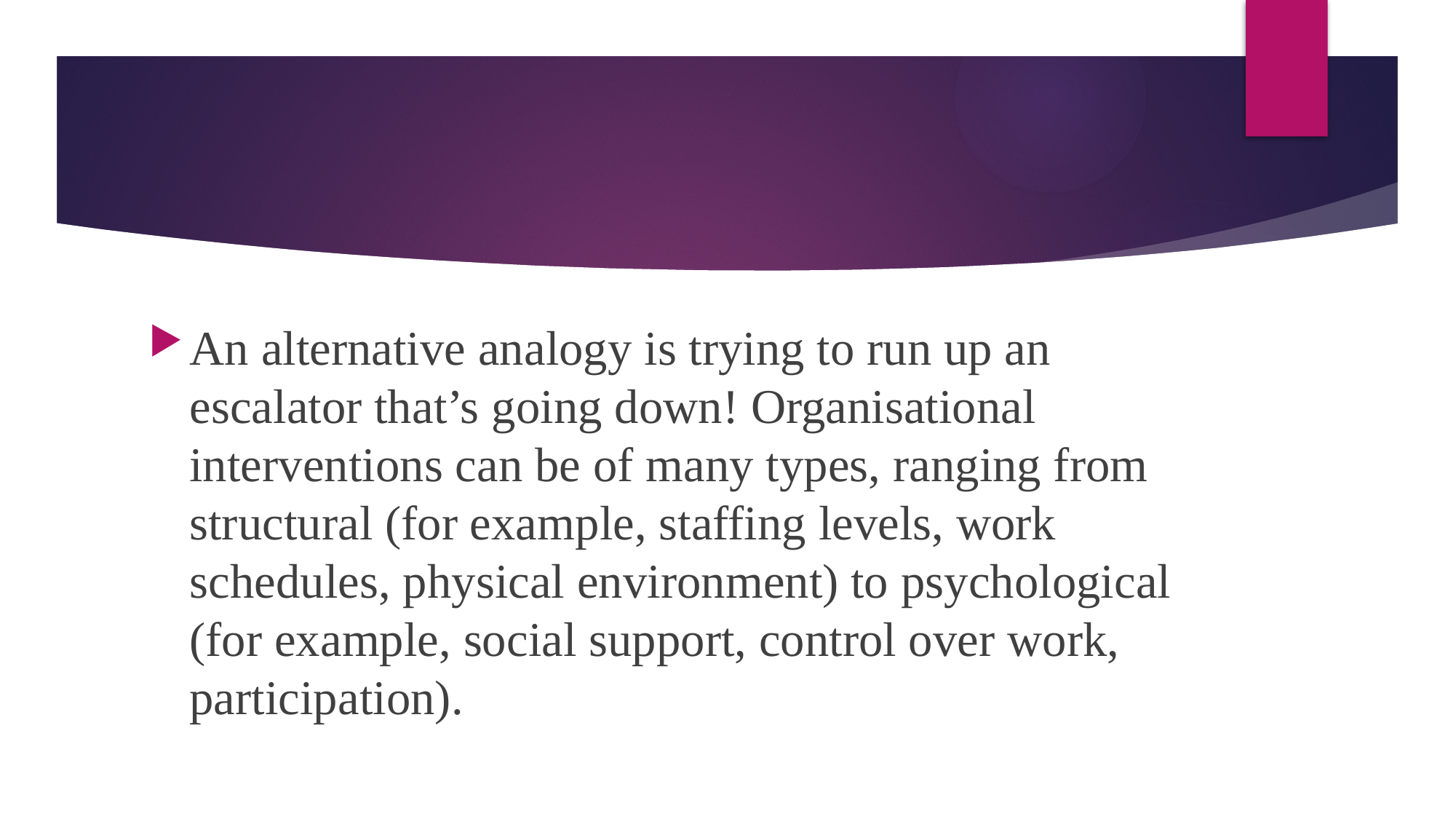

#
An alternative analogy is trying to run up an escalator that’s going down! Organisational interventions can be of many types, ranging from structural (for example, staffing levels, work schedules, physical environment) to psychological (for example, social support, control over work, participation).